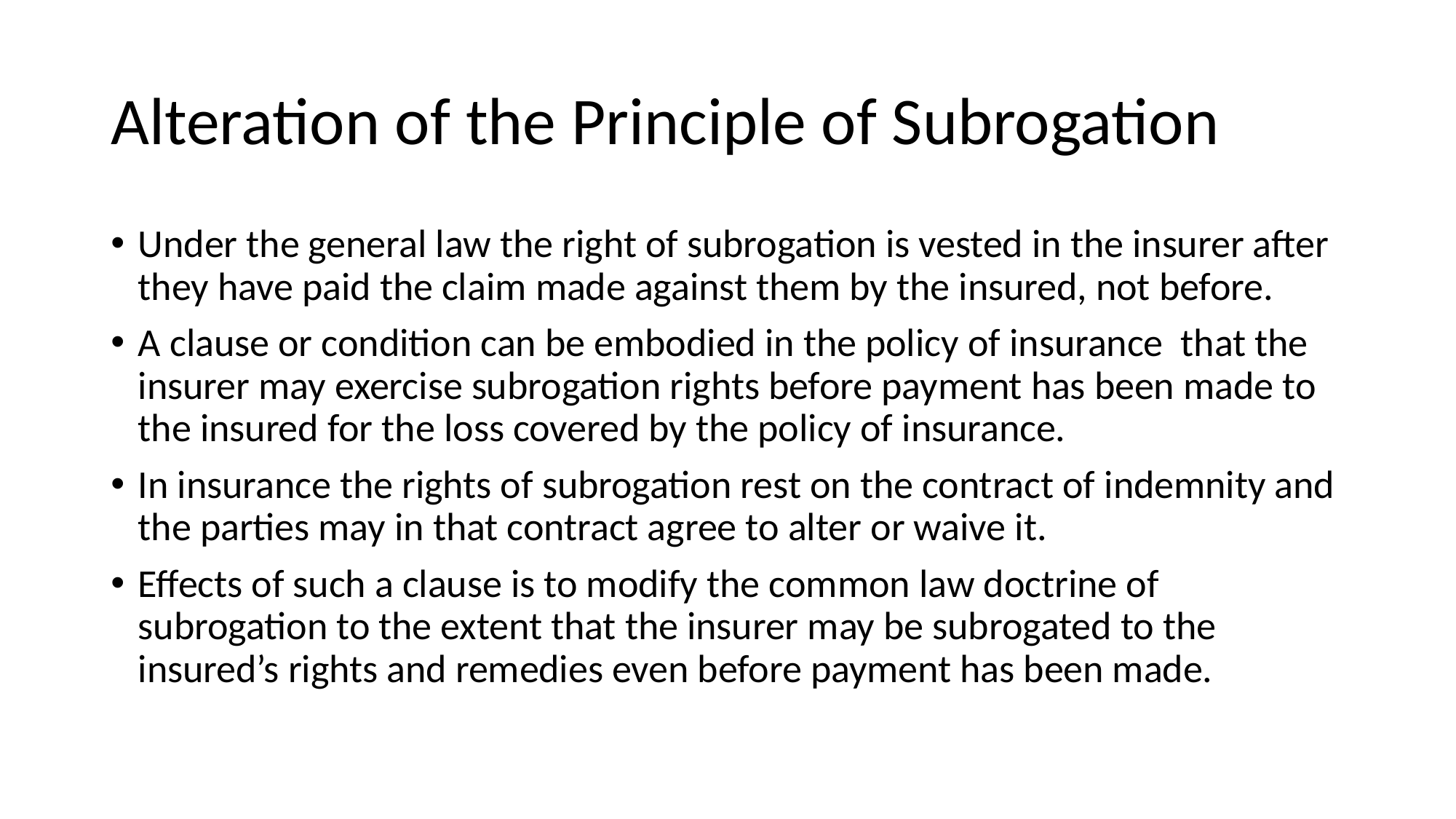

# Alteration of the Principle of Subrogation
Under the general law the right of subrogation is vested in the insurer after they have paid the claim made against them by the insured, not before.
A clause or condition can be embodied in the policy of insurance  that the insurer may exercise subrogation rights before payment has been made to the insured for the loss covered by the policy of insurance.
In insurance the rights of subrogation rest on the contract of indemnity and the parties may in that contract agree to alter or waive it.
Effects of such a clause is to modify the common law doctrine of subrogation to the extent that the insurer may be subrogated to the insured’s rights and remedies even before payment has been made.